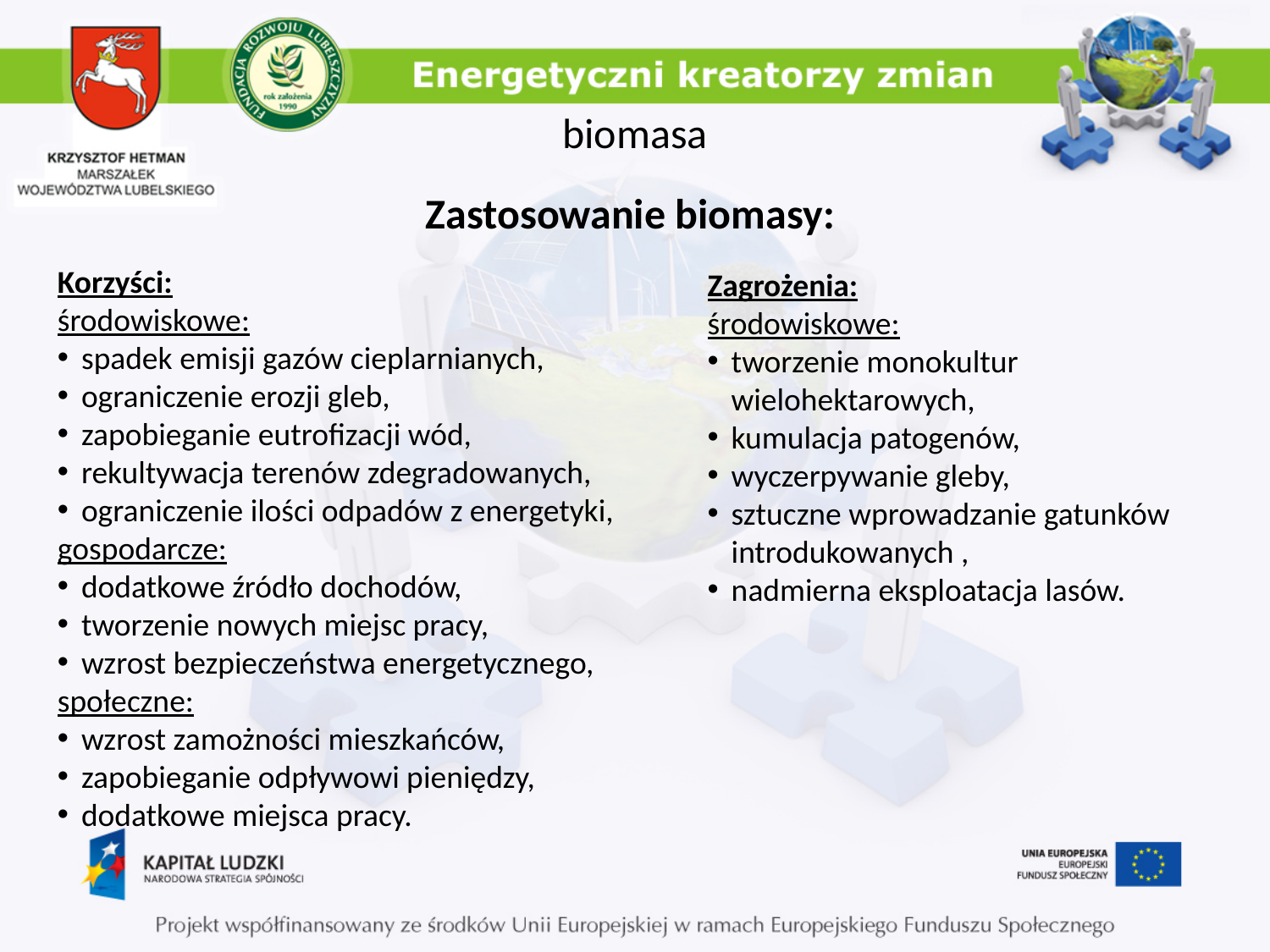

# biomasa
Zastosowanie biomasy:
Korzyści:
środowiskowe:
spadek emisji gazów cieplarnianych,
ograniczenie erozji gleb,
zapobieganie eutrofizacji wód,
rekultywacja terenów zdegradowanych,
ograniczenie ilości odpadów z energetyki,
gospodarcze:
dodatkowe źródło dochodów,
tworzenie nowych miejsc pracy,
wzrost bezpieczeństwa energetycznego,
społeczne:
wzrost zamożności mieszkańców,
zapobieganie odpływowi pieniędzy,
dodatkowe miejsca pracy.
Zagrożenia:
środowiskowe:
tworzenie monokultur wielohektarowych,
kumulacja patogenów,
wyczerpywanie gleby,
sztuczne wprowadzanie gatunków introdukowanych ,
nadmierna eksploatacja lasów.